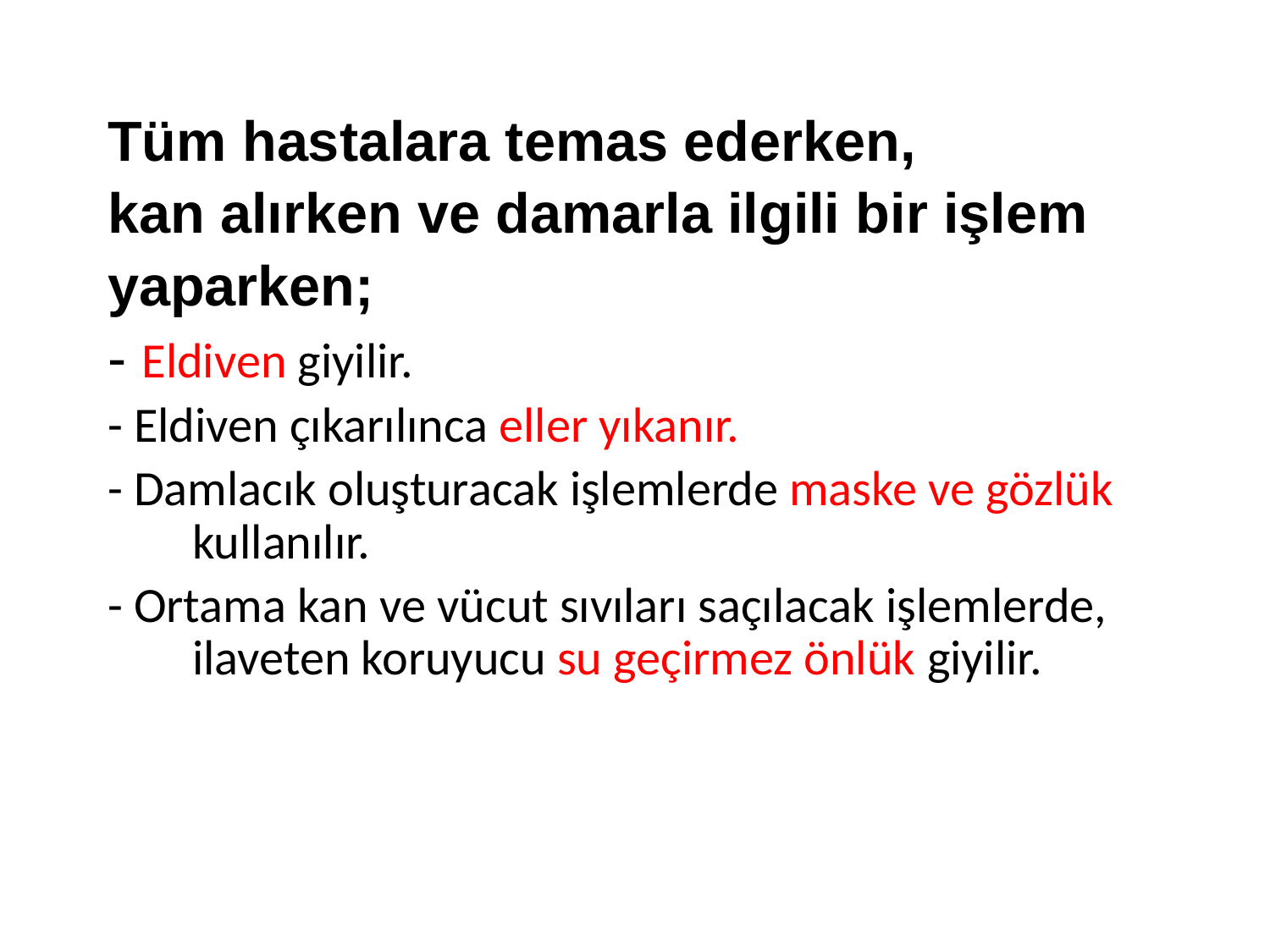

Tüm hastalara temas ederken,
kan alırken ve damarla ilgili bir işlem
yaparken;
- Eldiven giyilir.
- Eldiven çıkarılınca eller yıkanır.
- Damlacık oluşturacak işlemlerde maske ve gözlük kullanılır.
- Ortama kan ve vücut sıvıları saçılacak işlemlerde, ilaveten koruyucu su geçirmez önlük giyilir.